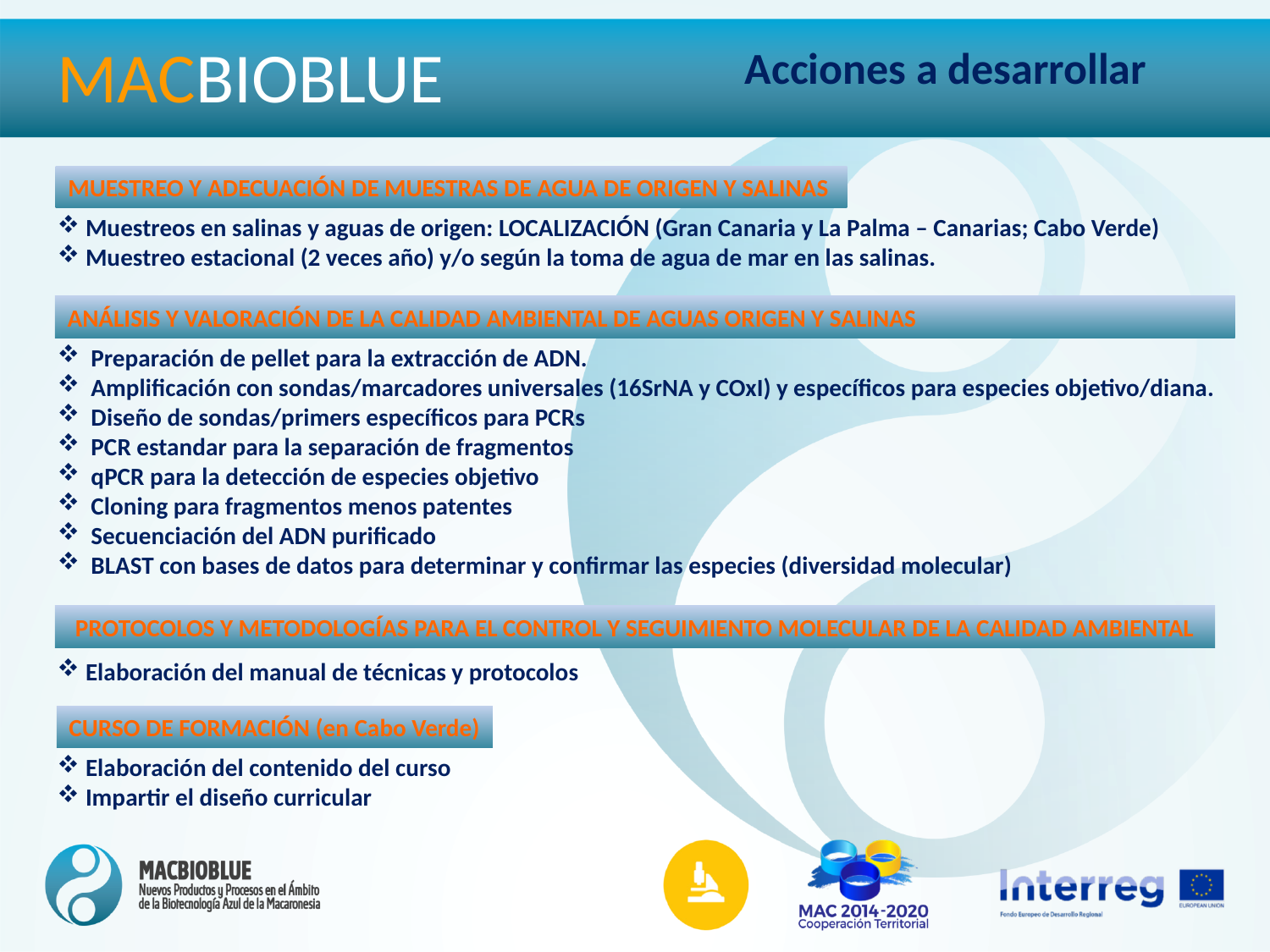

MACBIOBLUE

Acciones a desarrollar
MUESTREO Y ADECUACIÓN DE MUESTRAS DE AGUA DE ORIGEN Y SALINAS
 Muestreos en salinas y aguas de origen: LOCALIZACIÓN (Gran Canaria y La Palma – Canarias; Cabo Verde)
 Muestreo estacional (2 veces año) y/o según la toma de agua de mar en las salinas.
ANÁLISIS Y VALORACIÓN DE LA CALIDAD AMBIENTAL DE AGUAS ORIGEN Y SALINAS
  Preparación de pellet para la extracción de ADN.
  Amplificación con sondas/marcadores universales (16SrNA y COxI) y específicos para especies objetivo/diana.
  Diseño de sondas/primers específicos para PCRs
  PCR estandar para la separación de fragmentos
  qPCR para la detección de especies objetivo
  Cloning para fragmentos menos patentes
  Secuenciación del ADN purificado
  BLAST con bases de datos para determinar y confirmar las especies (diversidad molecular)
PROTOCOLOS Y METODOLOGÍAS PARA EL CONTROL Y SEGUIMIENTO MOLECULAR DE LA CALIDAD AMBIENTAL
 Elaboración del manual de técnicas y protocolos
CURSO DE FORMACIÓN (en Cabo Verde)
 Elaboración del contenido del curso
 Impartir el diseño curricular